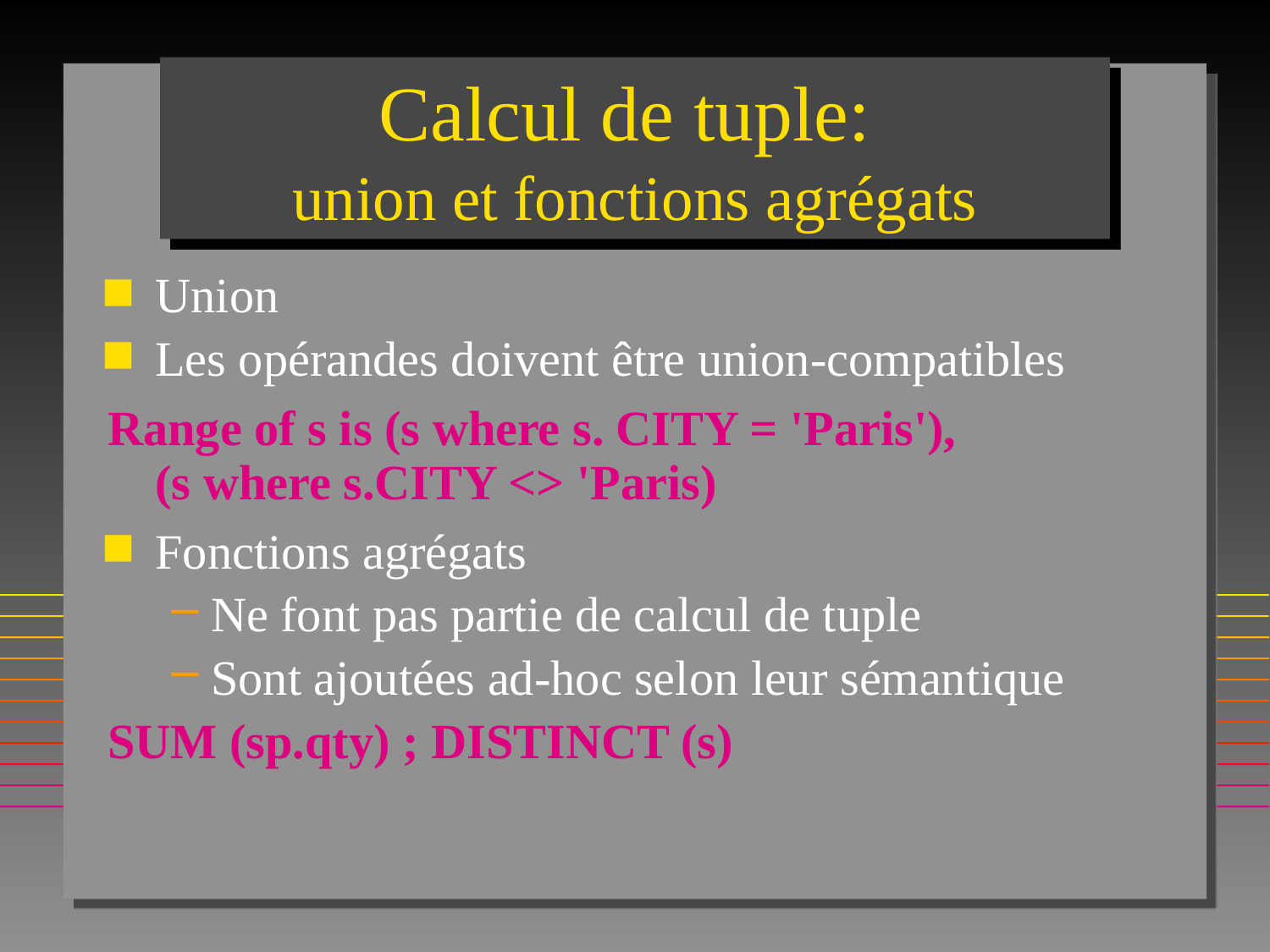

# Calcul de tuple: union et fonctions agrégats
Union
Les opérandes doivent être union-compatibles
Range of s is (s where s. CITY = 'Paris'),
(s where s.CITY <> 'Paris)
Fonctions agrégats
Ne font pas partie de calcul de tuple
Sont ajoutées ad-hoc selon leur sémantique
SUM (sp.qty) ; DISTINCT (s)